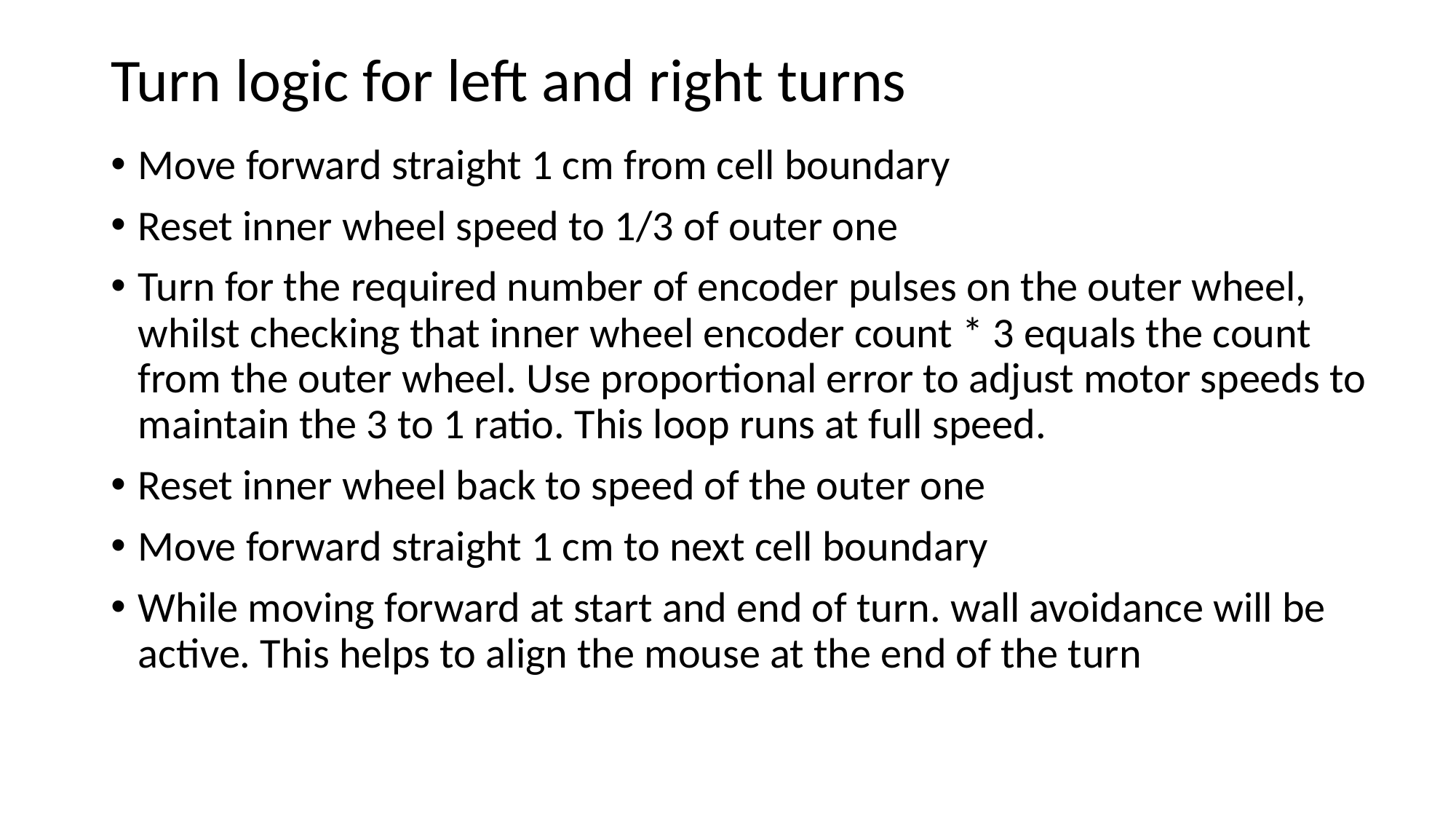

# Turn logic for left and right turns
Move forward straight 1 cm from cell boundary
Reset inner wheel speed to 1/3 of outer one
Turn for the required number of encoder pulses on the outer wheel, whilst checking that inner wheel encoder count * 3 equals the count from the outer wheel. Use proportional error to adjust motor speeds to maintain the 3 to 1 ratio. This loop runs at full speed.
Reset inner wheel back to speed of the outer one
Move forward straight 1 cm to next cell boundary
While moving forward at start and end of turn. wall avoidance will be active. This helps to align the mouse at the end of the turn